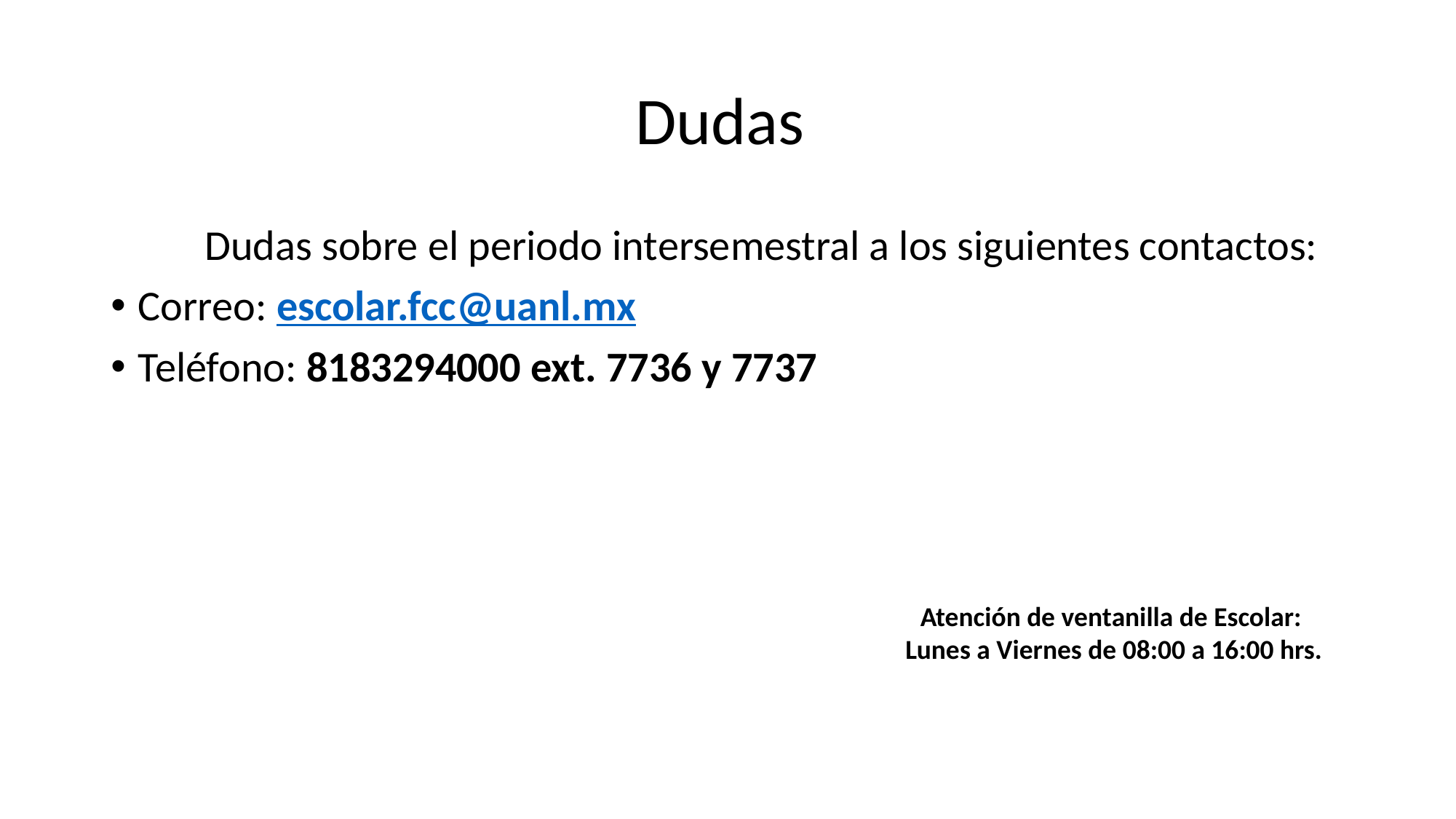

# Dudas
       Dudas sobre el periodo intersemestral a los siguientes contactos:
Correo: escolar.fcc@uanl.mx
Teléfono: 8183294000 ext. 7736 y 7737

Atención de ventanilla de Escolar:
Lunes a Viernes de 08:00 a 16:00 hrs.